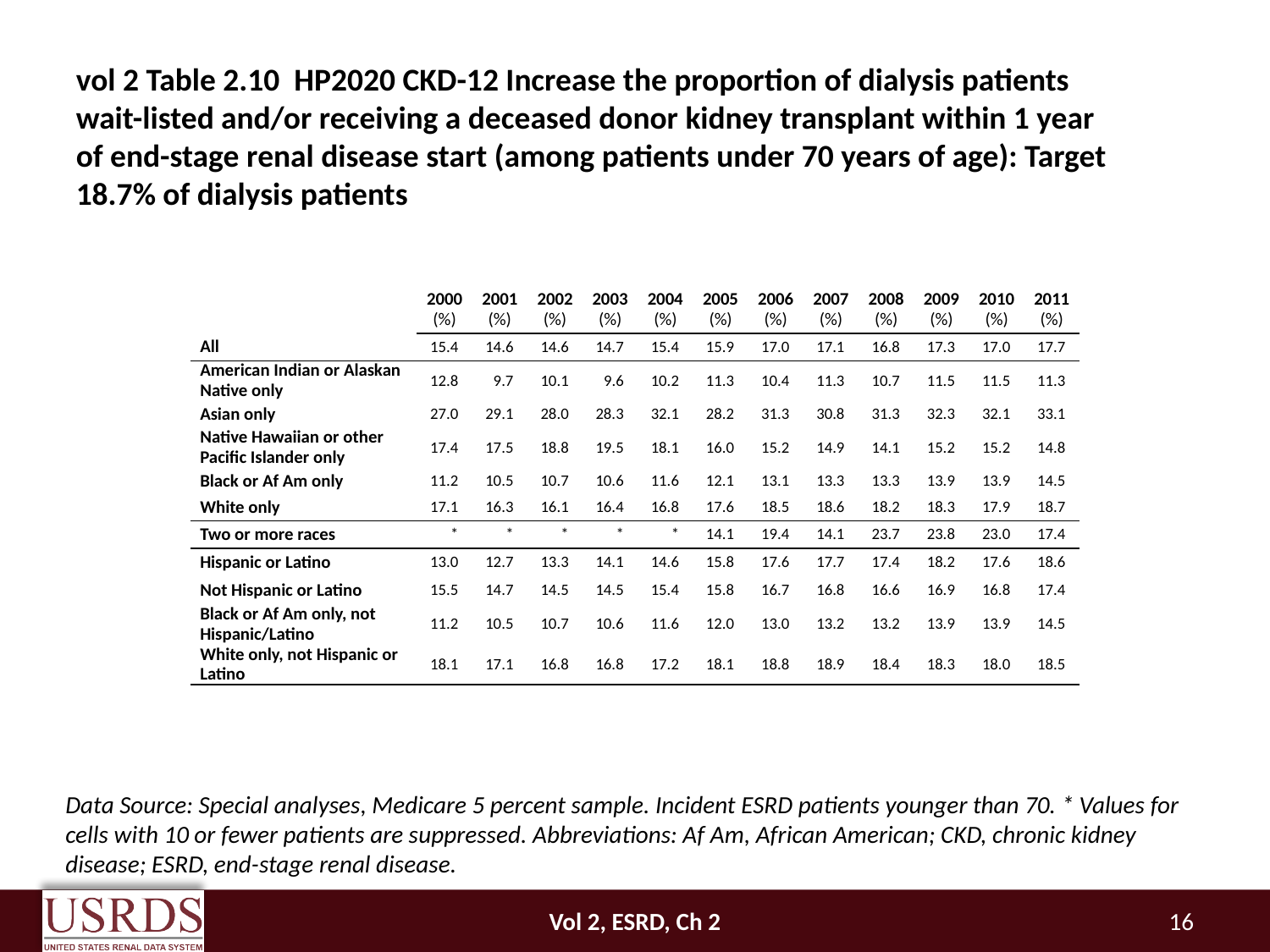

#
vol 2 Table 2.10  HP2020 CKD-12 Increase the proportion of dialysis patients wait-listed and/or receiving a deceased donor kidney transplant within 1 year of end-stage renal disease start (among patients under 70 years of age): Target 18.7% of dialysis patients

|  | 2000 (%) | 2001 (%) | 2002 (%) | 2003 (%) | 2004 (%) | 2005 (%) | 2006 (%) | 2007 (%) | 2008 (%) | 2009 (%) | 2010 (%) | 2011 (%) |
| --- | --- | --- | --- | --- | --- | --- | --- | --- | --- | --- | --- | --- |
| All | 15.4 | 14.6 | 14.6 | 14.7 | 15.4 | 15.9 | 17.0 | 17.1 | 16.8 | 17.3 | 17.0 | 17.7 |
| American Indian or Alaskan Native only | 12.8 | 9.7 | 10.1 | 9.6 | 10.2 | 11.3 | 10.4 | 11.3 | 10.7 | 11.5 | 11.5 | 11.3 |
| Asian only | 27.0 | 29.1 | 28.0 | 28.3 | 32.1 | 28.2 | 31.3 | 30.8 | 31.3 | 32.3 | 32.1 | 33.1 |
| Native Hawaiian or other Pacific Islander only | 17.4 | 17.5 | 18.8 | 19.5 | 18.1 | 16.0 | 15.2 | 14.9 | 14.1 | 15.2 | 15.2 | 14.8 |
| Black or Af Am only | 11.2 | 10.5 | 10.7 | 10.6 | 11.6 | 12.1 | 13.1 | 13.3 | 13.3 | 13.9 | 13.9 | 14.5 |
| White only | 17.1 | 16.3 | 16.1 | 16.4 | 16.8 | 17.6 | 18.5 | 18.6 | 18.2 | 18.3 | 17.9 | 18.7 |
| Two or more races | \* | \* | \* | \* | \* | 14.1 | 19.4 | 14.1 | 23.7 | 23.8 | 23.0 | 17.4 |
| Hispanic or Latino | 13.0 | 12.7 | 13.3 | 14.1 | 14.6 | 15.8 | 17.6 | 17.7 | 17.4 | 18.2 | 17.6 | 18.6 |
| Not Hispanic or Latino | 15.5 | 14.7 | 14.5 | 14.5 | 15.4 | 15.8 | 16.7 | 16.8 | 16.6 | 16.9 | 16.8 | 17.4 |
| Black or Af Am only, not Hispanic/Latino | 11.2 | 10.5 | 10.7 | 10.6 | 11.6 | 12.0 | 13.0 | 13.2 | 13.2 | 13.9 | 13.9 | 14.5 |
| White only, not Hispanic or Latino | 18.1 | 17.1 | 16.8 | 16.8 | 17.2 | 18.1 | 18.8 | 18.9 | 18.4 | 18.3 | 18.0 | 18.5 |
Data Source: Special analyses, Medicare 5 percent sample. Incident ESRD patients younger than 70. * Values for cells with 10 or fewer patients are suppressed. Abbreviations: Af Am, African American; CKD, chronic kidney disease; ESRD, end-stage renal disease.
Vol 2, ESRD, Ch 2
16